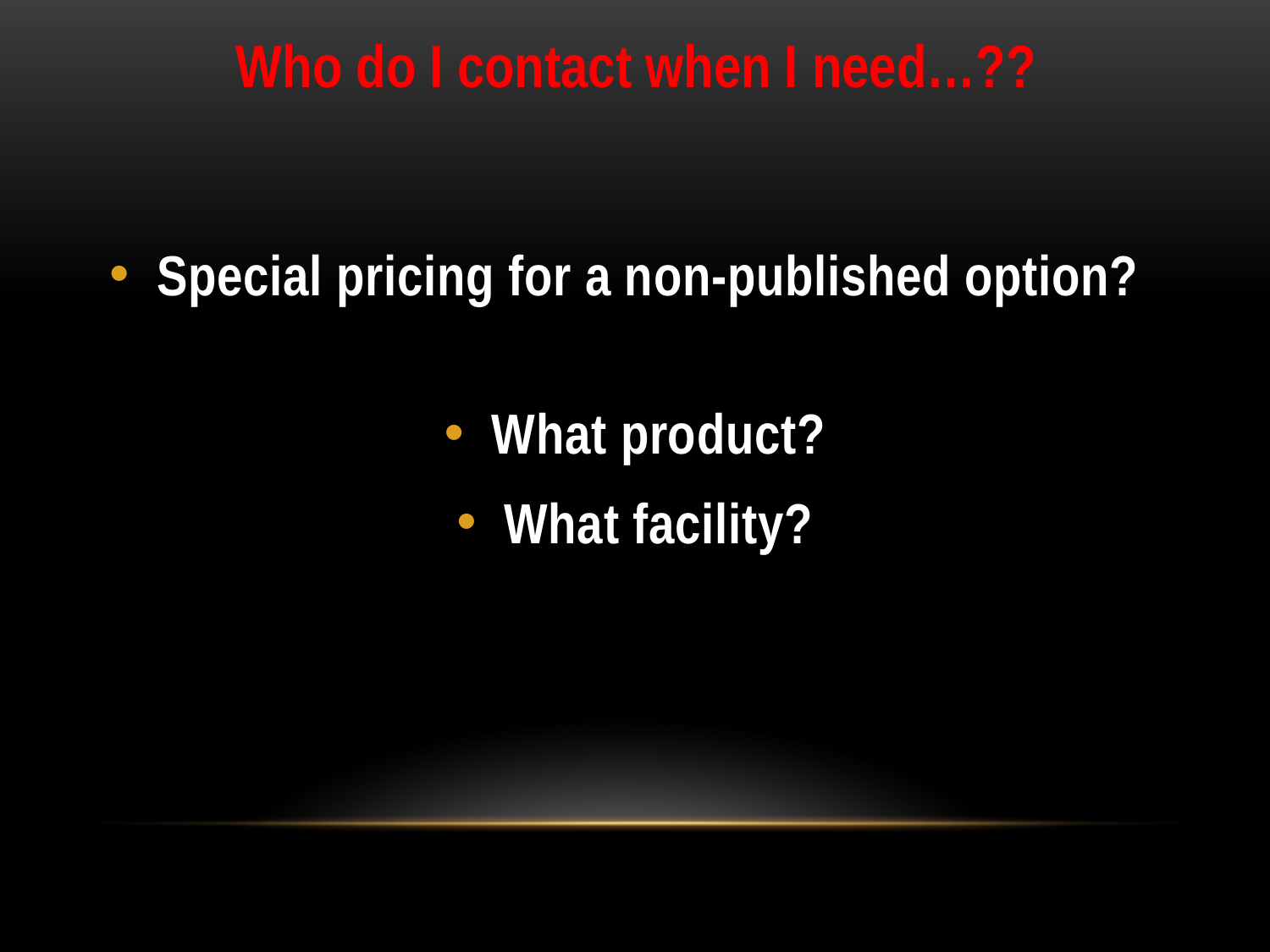

Who do I contact when I need…??
Special pricing for a non-published option?
What product?
What facility?